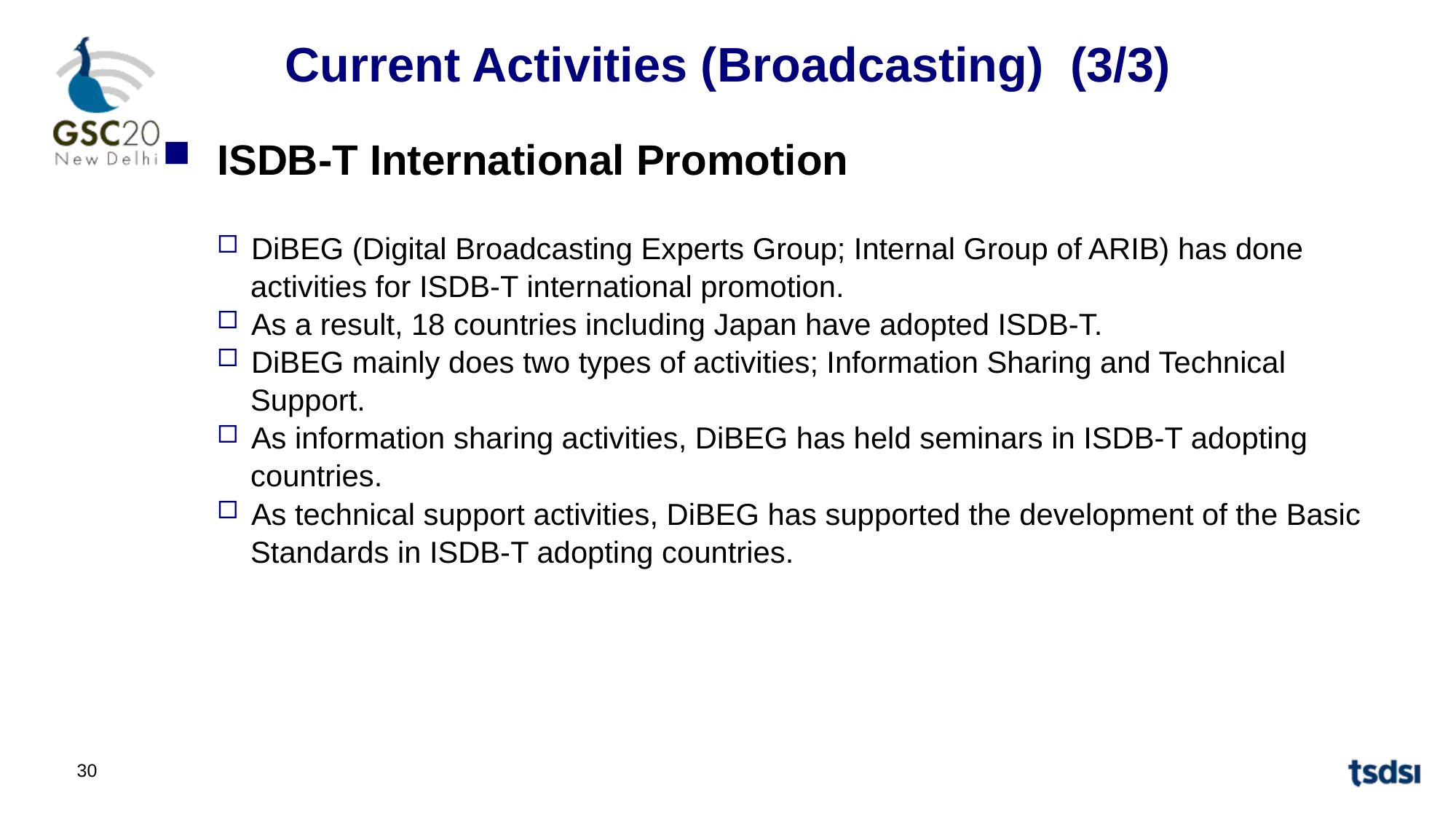

Current Activities (Broadcasting)  (3/3)
ISDB-T International Promotion

DiBEG (Digital Broadcasting Experts Group; Internal Group of ARIB) has done
    activities for ISDB-T international promotion.
As a result, 18 countries including Japan have adopted ISDB-T.
DiBEG mainly does two types of activities; Information Sharing and Technical
    Support.
As information sharing activities, DiBEG has held seminars in ISDB-T adopting
    countries.
As technical support activities, DiBEG has supported the development of the Basic
    Standards in ISDB-T adopting countries.
30